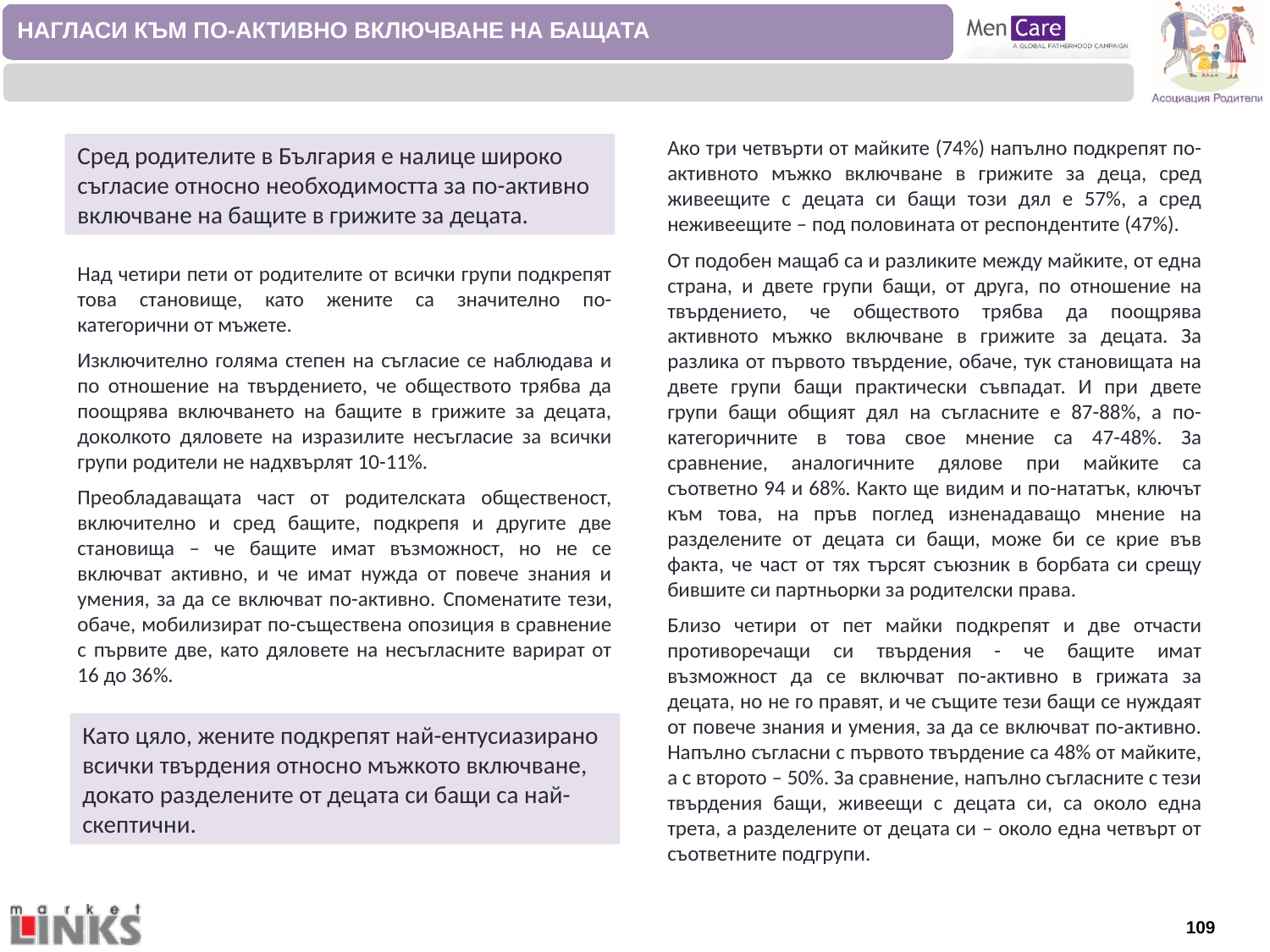

НАГЛАСИ КЪМ ПО-АКТИВНО ВКЛЮЧВАНЕ НА БАЩАТА
Ако три четвърти от майките (74%) напълно подкрепят по-активното мъжко включване в грижите за деца, сред живеещите с децата си бащи този дял е 57%, а сред неживеещите – под половината от респондентите (47%).
От подобен мащаб са и разликите между майките, от една страна, и двете групи бащи, от друга, по отношение на твърдението, че обществото трябва да поощрява активното мъжко включване в грижите за децата. За разлика от първото твърдение, обаче, тук становищата на двете групи бащи практически съвпадат. И при двете групи бащи общият дял на съгласните е 87-88%, а по-категоричните в това свое мнение са 47-48%. За сравнение, аналогичните дялове при майките са съответно 94 и 68%. Както ще видим и по-нататък, ключът към това, на пръв поглед изненадаващо мнение на разделените от децата си бащи, може би се крие във факта, че част от тях търсят съюзник в борбата си срещу бившите си партньорки за родителски права.
Близо четири от пет майки подкрепят и две отчасти противоречащи си твърдения - че бащите имат възможност да се включват по-активно в грижата за децата, но не го правят, и че същите тези бащи се нуждаят от повече знания и умения, за да се включват по-активно. Напълно съгласни с първото твърдение са 48% от майките, а с второто – 50%. За сравнение, напълно съгласните с тези твърдения бащи, живеещи с децата си, са около една трета, а разделените от децата си – около една четвърт от съответните подгрупи.
Сред родителите в България е налице широко съгласие относно необходимостта за по-активно включване на бащите в грижите за децата.
Над четири пети от родителите от всички групи подкрепят това становище, като жените са значително по-категорични от мъжете.
Изключително голяма степен на съгласие се наблюдава и по отношение на твърдението, че обществото трябва да поощрява включването на бащите в грижите за децата, доколкото дяловете на изразилите несъгласие за всички групи родители не надхвърлят 10-11%.
Преобладаващата част от родителската общественост, включително и сред бащите, подкрепя и другите две становища – че бащите имат възможност, но не се включват активно, и че имат нужда от повече знания и умения, за да се включват по-активно. Споменатите тези, обаче, мобилизират по-съществена опозиция в сравнение с първите две, като дяловете на несъгласните варират от 16 до 36%.
Като цяло, жените подкрепят най-ентусиазирано всички твърдения относно мъжкото включване, докато разделените от децата си бащи са най-скептични.